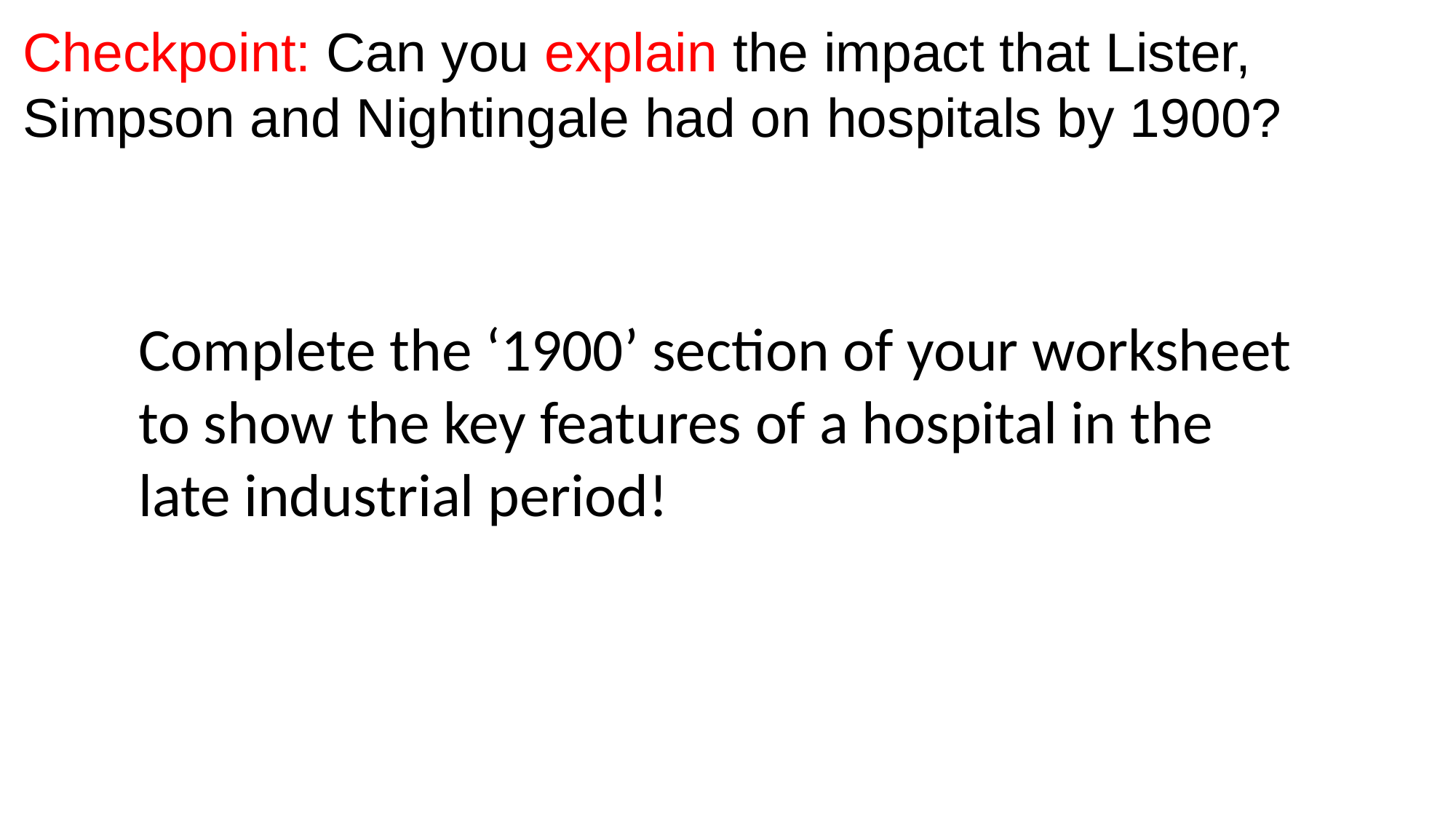

Checkpoint: Can you explain the impact that Lister, Simpson and Nightingale had on hospitals by 1900?
Complete the ‘1900’ section of your worksheet to show the key features of a hospital in the late industrial period!